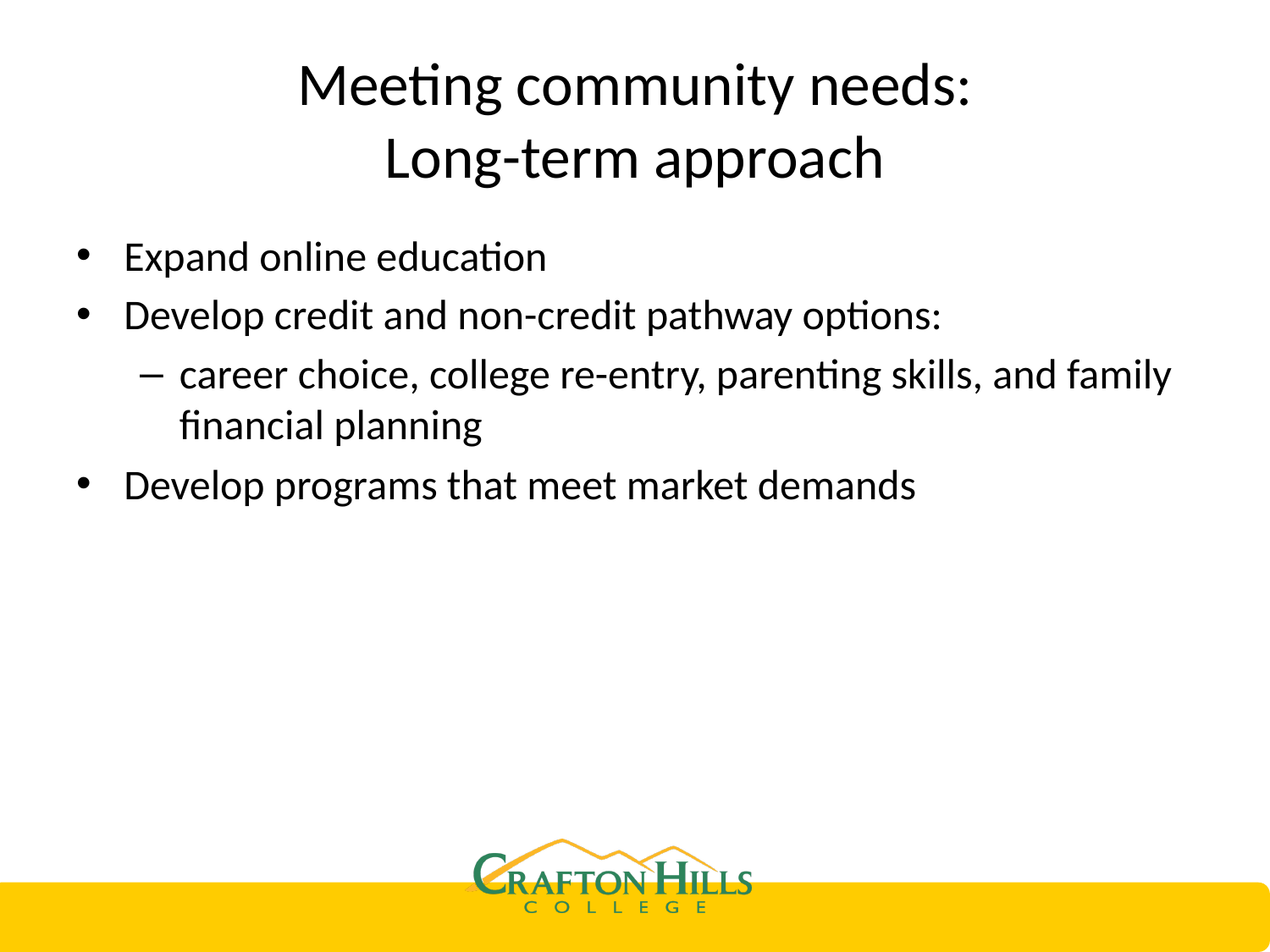

# Meeting community needs: Long-term approach
Expand online education
Develop credit and non-credit pathway options:
career choice, college re-entry, parenting skills, and family financial planning
Develop programs that meet market demands